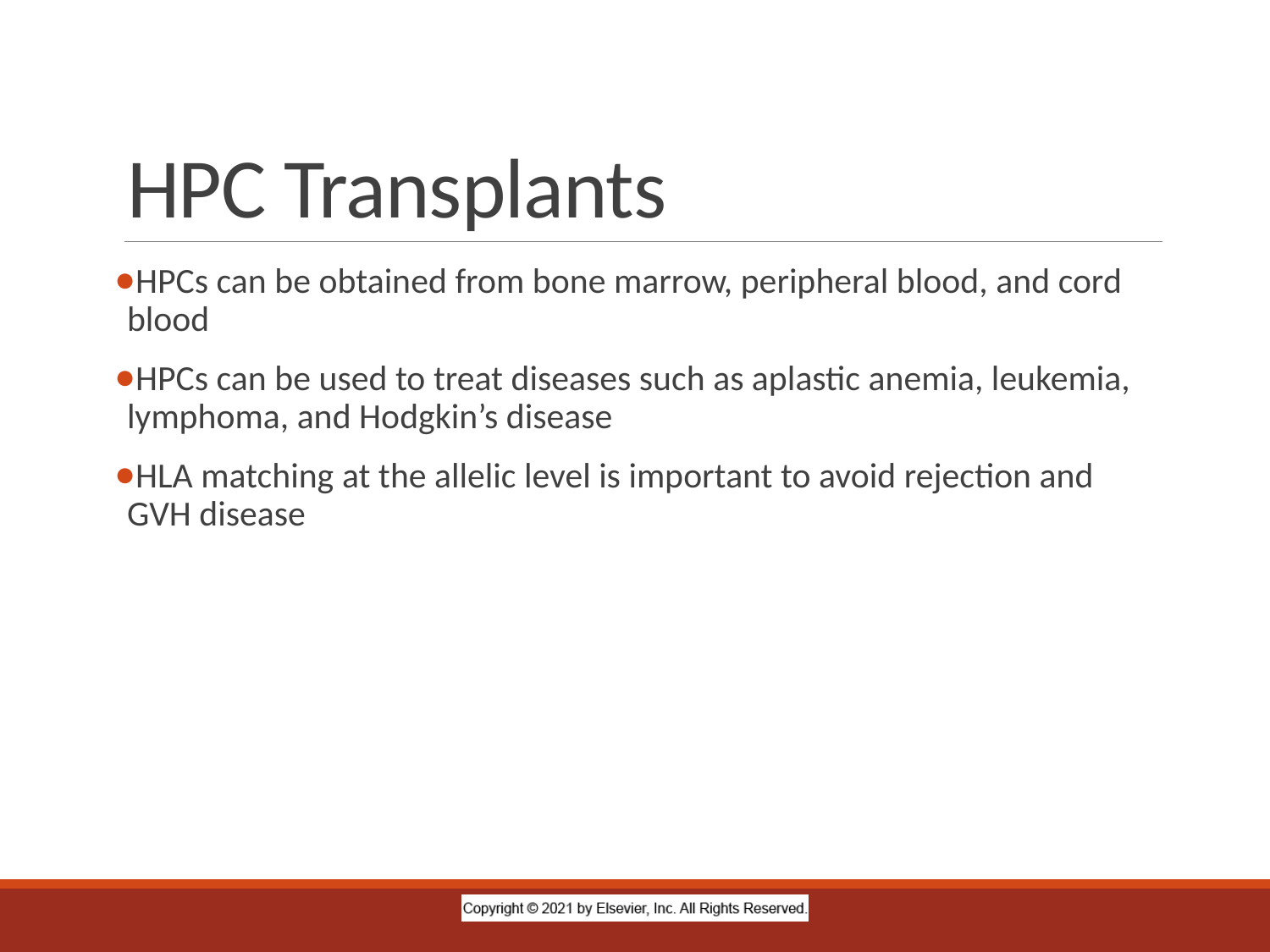

# HPC Transplants
HPCs can be obtained from bone marrow, peripheral blood, and cord blood
HPCs can be used to treat diseases such as aplastic anemia, leukemia, lymphoma, and Hodgkin’s disease
HLA matching at the allelic level is important to avoid rejection and GVH disease